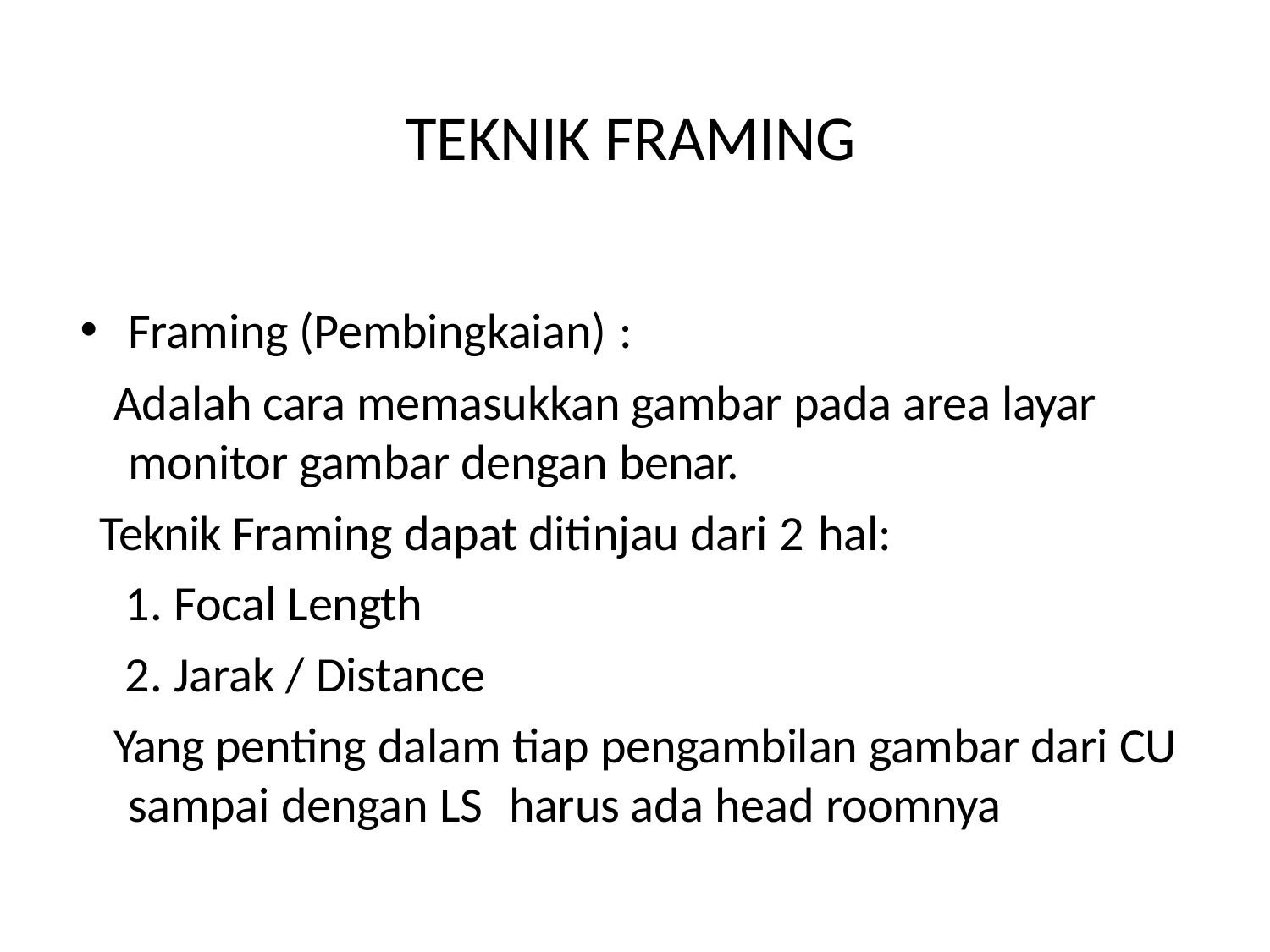

TEKNIK FRAMING
Framing (Pembingkaian) :
Adalah cara memasukkan gambar pada area layar  monitor gambar dengan benar.
Teknik Framing dapat ditinjau dari 2 hal:
Focal Length
Jarak / Distance
Yang penting dalam tiap pengambilan gambar dari CU  sampai dengan LS	harus ada head roomnya